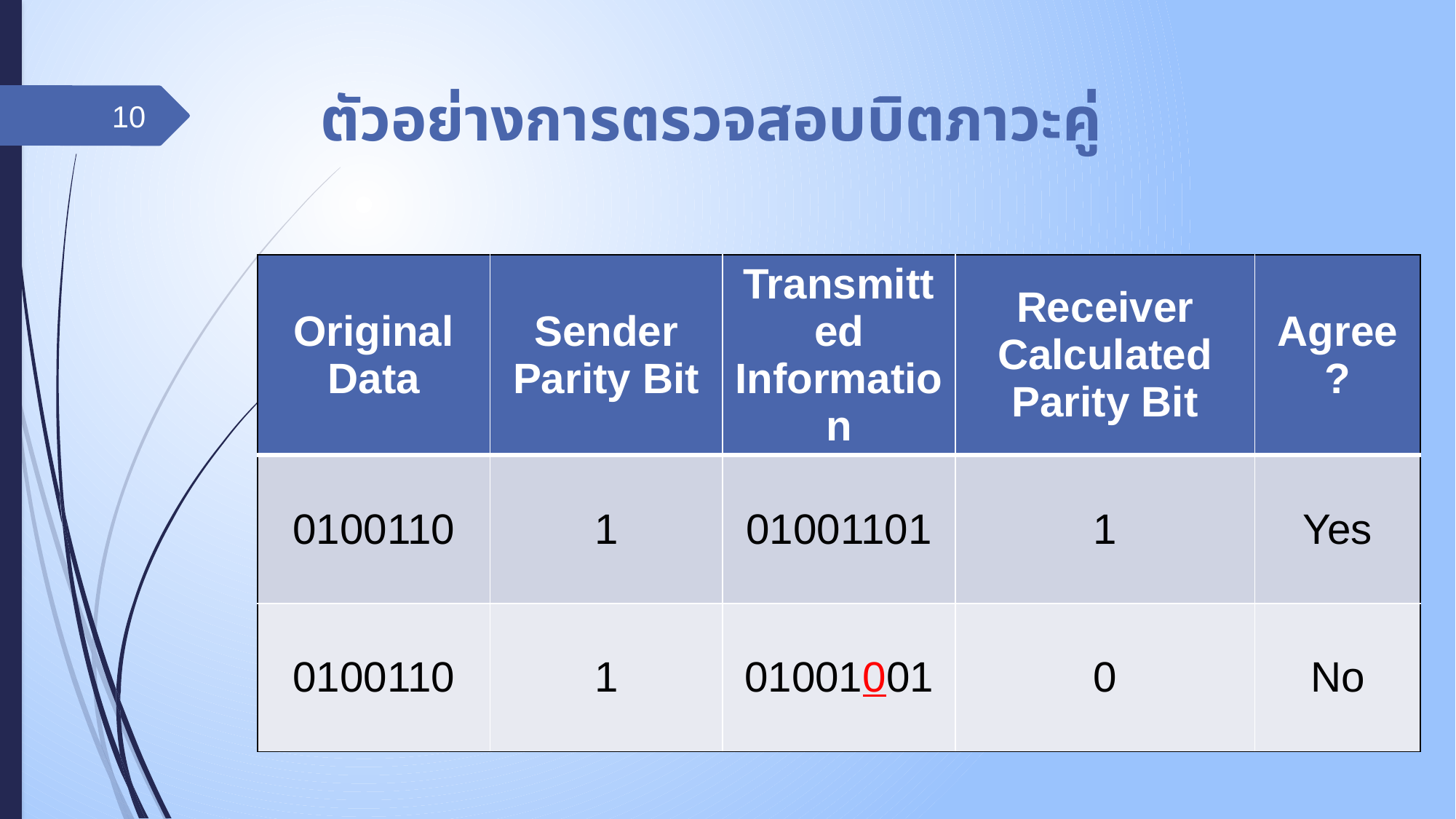

# ตัวอย่างการตรวจสอบบิตภาวะคู่
10
| Original Data | Sender Parity Bit | Transmitted Information | Receiver Calculated Parity Bit | Agree? |
| --- | --- | --- | --- | --- |
| 0100110 | 1 | 01001101 | 1 | Yes |
| 0100110 | 1 | 01001001 | 0 | No |